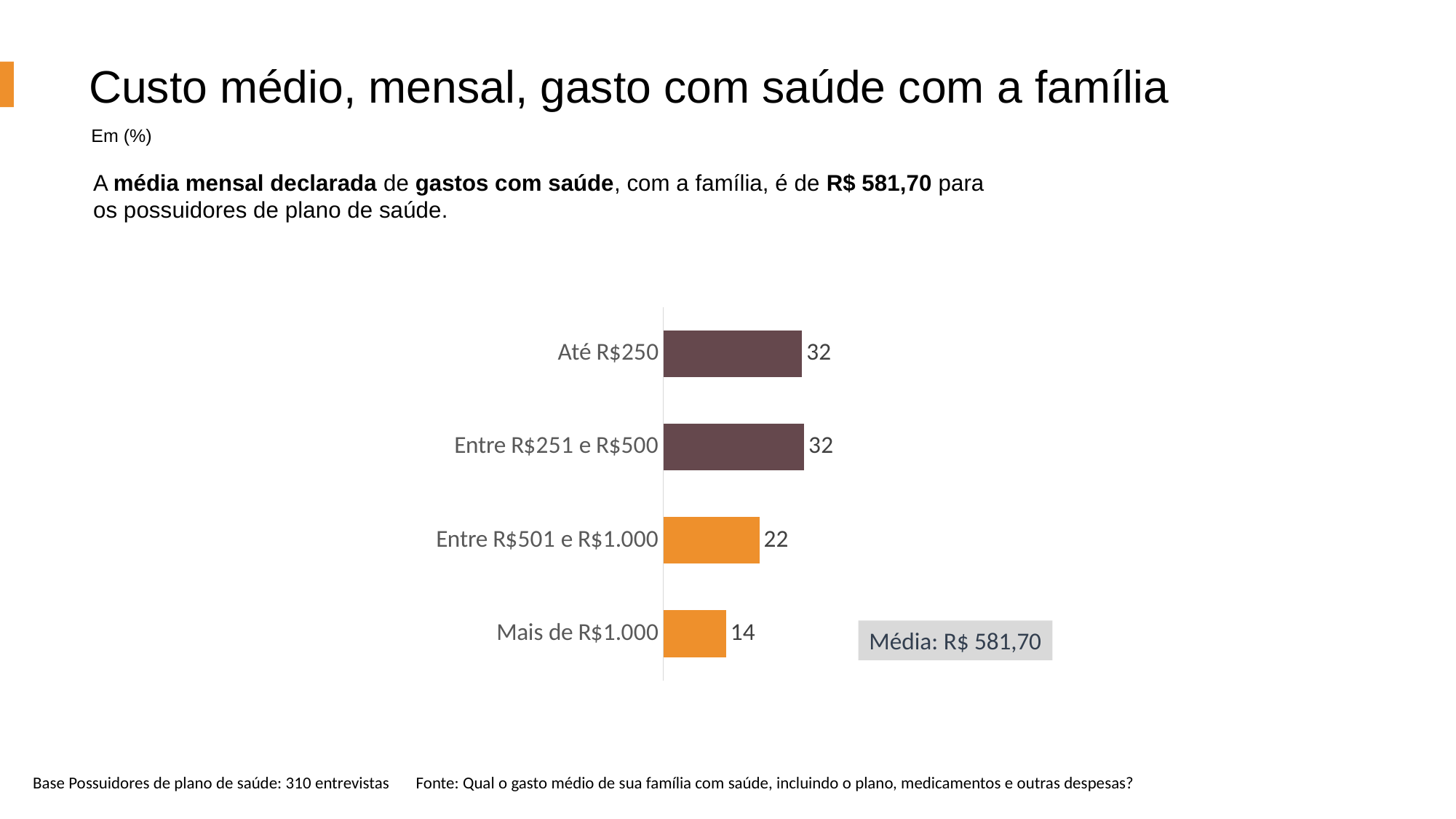

Custo médio, mensal, gasto com saúde com a família

Em (%)
A média mensal declarada de gastos com saúde, com a família, é de R$ 581,70 para os possuidores de plano de saúde.

### Chart

| Category | Série 1 |
|---|---|
| Até R$250 | 31.64245162746345 |
| Entre R$251 e R$500 | 32.1276893765957 |
| Entre R$501 e R$1.000 | 21.898020681864626 |
| Mais de R$1.000 | 14.331838314076387 |
Média: R$ 581,70
Base Possuidores de plano de saúde: 310 entrevistas       Fonte: Qual o gasto médio de sua família com saúde, incluindo o plano, medicamentos e outras despesas?